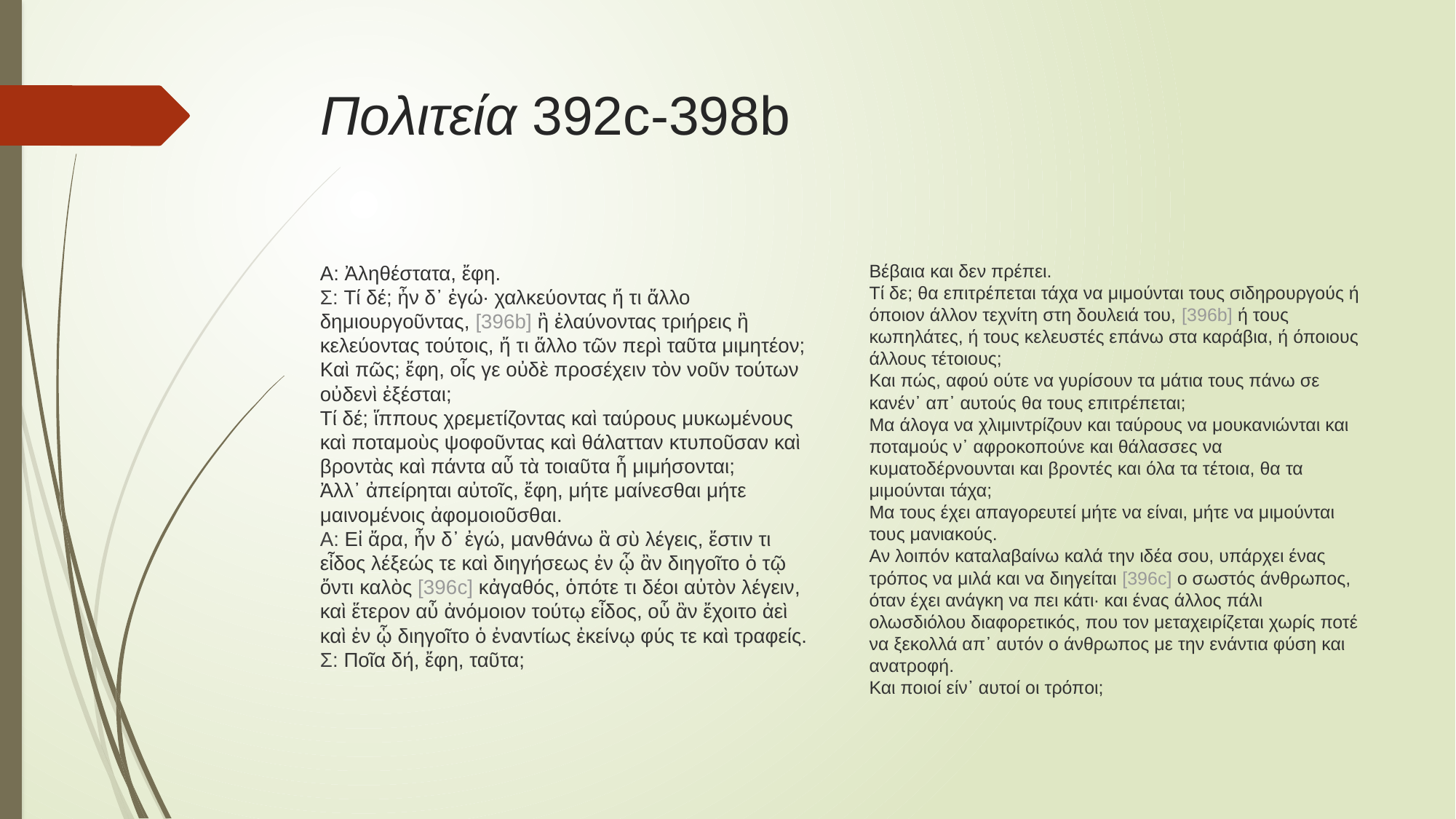

# Πολιτεία 392c-398b
Βέβαια και δεν πρέπει.
Τί δε; θα επιτρέπεται τάχα να μιμούνται τους σιδηρουργούς ή όποιον άλλον τεχνίτη στη δουλειά του, [396b] ή τους κωπηλάτες, ή τους κελευστές επάνω στα καράβια, ή όποιους άλλους τέτοιους;
Και πώς, αφού ούτε να γυρίσουν τα μάτια τους πάνω σε κανέν᾽ απ᾽ αυτούς θα τους επιτρέπεται;
Μα άλογα να χλιμιντρίζουν και ταύρους να μουκανιώνται και ποταμούς ν᾽ αφροκοπούνε και θάλασσες να κυματοδέρνουνται και βροντές και όλα τα τέτοια, θα τα μιμούνται τάχα;
Μα τους έχει απαγορευτεί μήτε να είναι, μήτε να μιμούνται τους μανιακούς.
Αν λοιπόν καταλαβαίνω καλά την ιδέα σου, υπάρχει ένας τρόπος να μιλά και να διηγείται [396c] ο σωστός άνθρωπος, όταν έχει ανάγκη να πει κάτι· και ένας άλλος πάλι ολωσδιόλου διαφορετικός, που τον μεταχειρίζεται χωρίς ποτέ να ξεκολλά απ᾽ αυτόν ο άνθρωπος με την ενάντια φύση και ανατροφή.
Και ποιοί είν᾽ αυτοί οι τρόποι;
Α: Ἀληθέστατα, ἔφη.
Σ: Τί δέ; ἦν δ᾽ ἐγώ· χαλκεύοντας ἤ τι ἄλλο δημιουργοῦντας, [396b] ἢ ἐλαύνοντας τριήρεις ἢ κελεύοντας τούτοις, ἤ τι ἄλλο τῶν περὶ ταῦτα μιμητέον;
Καὶ πῶς; ἔφη, οἷς γε οὐδὲ προσέχειν τὸν νοῦν τούτων οὐδενὶ ἐξέσται;
Τί δέ; ἵππους χρεμετίζοντας καὶ ταύρους μυκωμένους καὶ ποταμοὺς ψοφοῦντας καὶ θάλατταν κτυποῦσαν καὶ βροντὰς καὶ πάντα αὖ τὰ τοιαῦτα ἦ μιμήσονται;
Ἀλλ᾽ ἀπείρηται αὐτοῖς, ἔφη, μήτε μαίνεσθαι μήτε μαινομένοις ἀφομοιοῦσθαι.
Α: Εἰ ἄρα, ἦν δ᾽ ἐγώ, μανθάνω ἃ σὺ λέγεις, ἔστιν τι εἶδος λέξεώς τε καὶ διηγήσεως ἐν ᾧ ἂν διηγοῖτο ὁ τῷ ὄντι καλὸς [396c] κἀγαθός, ὁπότε τι δέοι αὐτὸν λέγειν, καὶ ἕτερον αὖ ἀνόμοιον τούτῳ εἶδος, οὗ ἂν ἔχοιτο ἀεὶ καὶ ἐν ᾧ διηγοῖτο ὁ ἐναντίως ἐκείνῳ φύς τε καὶ τραφείς.
Σ: Ποῖα δή, ἔφη, ταῦτα;